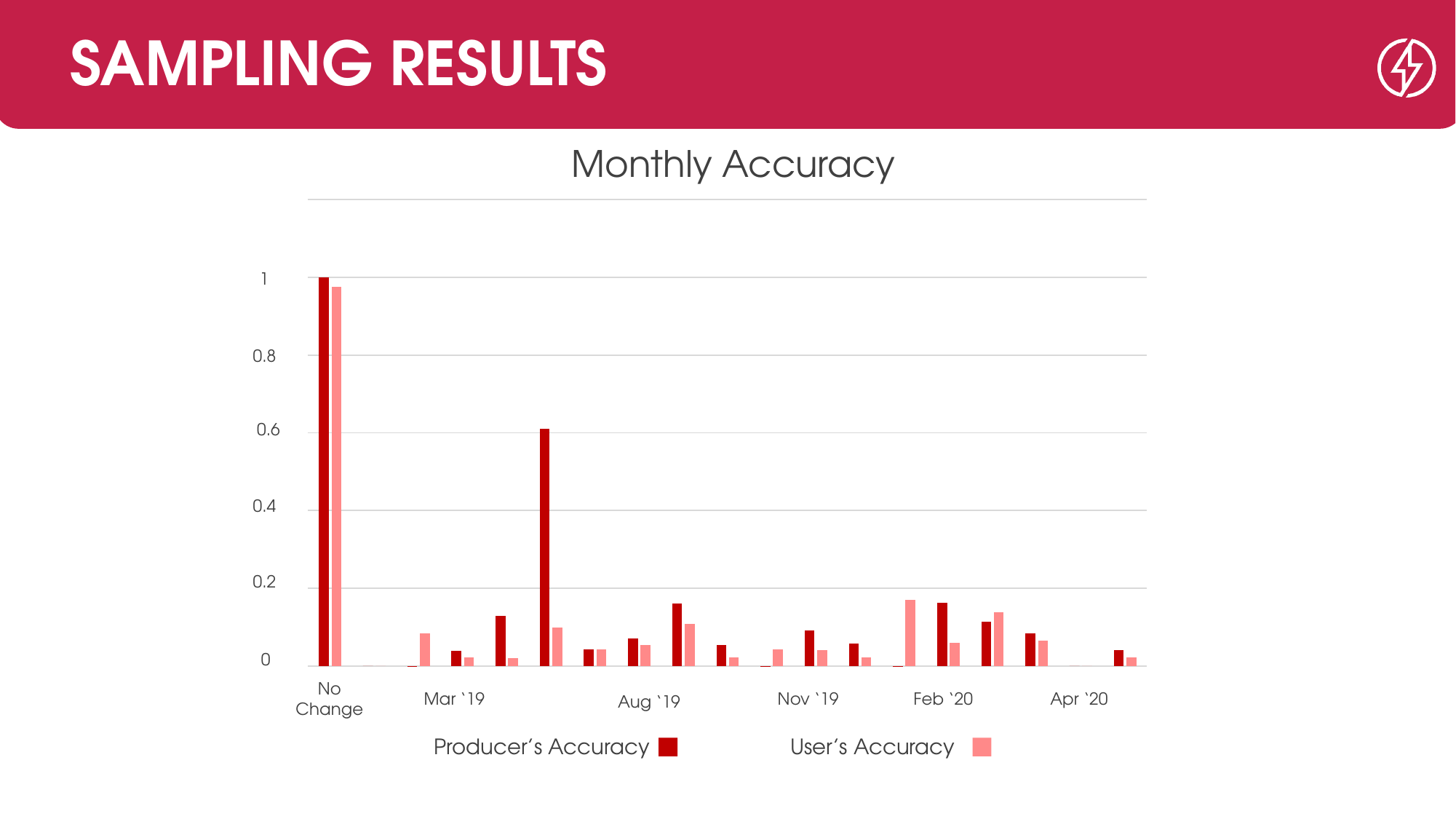

SAMPLING RESULTS
Monthly Accuracy

### Chart

| Category | Producer's Accuracy | User's Accuracy |
|---|---|---|
| No Change | 0.999776557077474 | 0.976331360946746 |
| Jan '19 | 0.0 | 0.0 |
| Feb '19 | 0.000375852526457914 | 0.0833333333333333 |
| Mar '19 | 0.0387852255950495 | 0.0212765957446809 |
| Apr '19 | 0.12803794699028 | 0.0204081632653061 |
| May '19 | 0.610556229254675 | 0.0980392156862745 |
| Jun '19 | 0.0424100733670198 | 0.0434782608695652 |
| Jul '19 | 0.0713713835225004 | 0.0535714285714286 |
| Aug '19 | 0.160230325549283 | 0.109090909090909 |
| Sep '19 | 0.0529704401338306 | 0.0212765957446809 |
| Oct '19 | 0.000219627525220637 | 0.0434782608695652 |
| Nov '19 | 0.0904172487395634 | 0.0416666666666667 |
| Dec '19 | 0.0569965141551353 | 0.0227272727272727 |
| Jan '20 | 0.000353819164522208 | 0.170731707317073 |
| Feb '20 | 0.161841090329408 | 0.0588235294117647 |
| Mar '20 | 0.114253471715607 | 0.137931034482759 |
| Apr '20 | 0.0828993533308536 | 0.0652173913043478 |
| May '20 | 0.0 | 0.0 |
| Jun '20 | 0.0415238249377174 | 0.0222222222222222 |
1
0.8
0.6
0.4
0.2
0
No Change
Apr ‘20
Mar ‘19
Nov ‘19
Feb ‘20
Aug ‘19
Producer’s Accuracy
User’s Accuracy